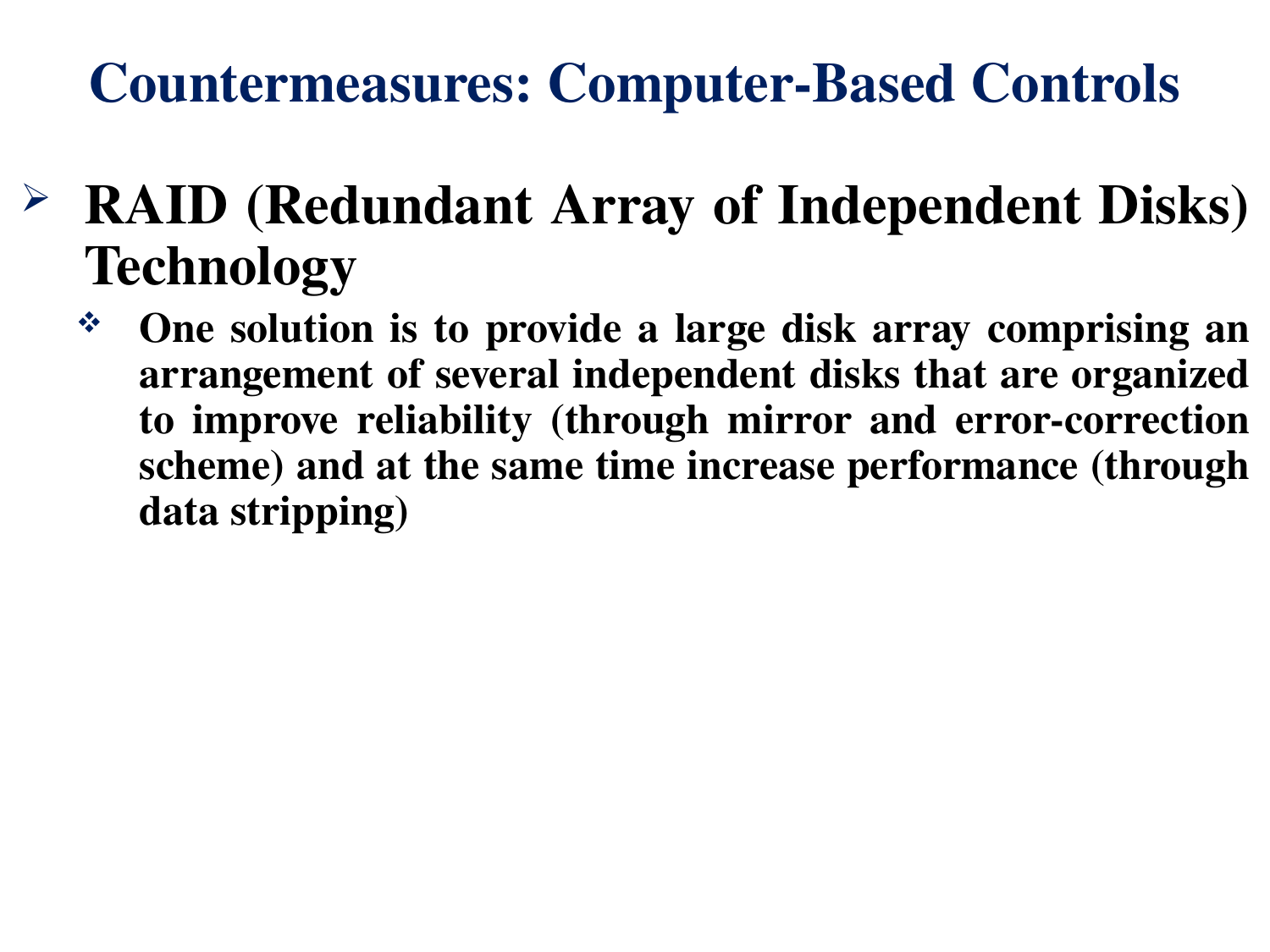

# Countermeasures: Computer-Based Controls
RAID (Redundant Array of Independent Disks) Technology
One solution is to provide a large disk array comprising an arrangement of several independent disks that are organized to improve reliability (through mirror and error-correction scheme) and at the same time increase performance (through data stripping)